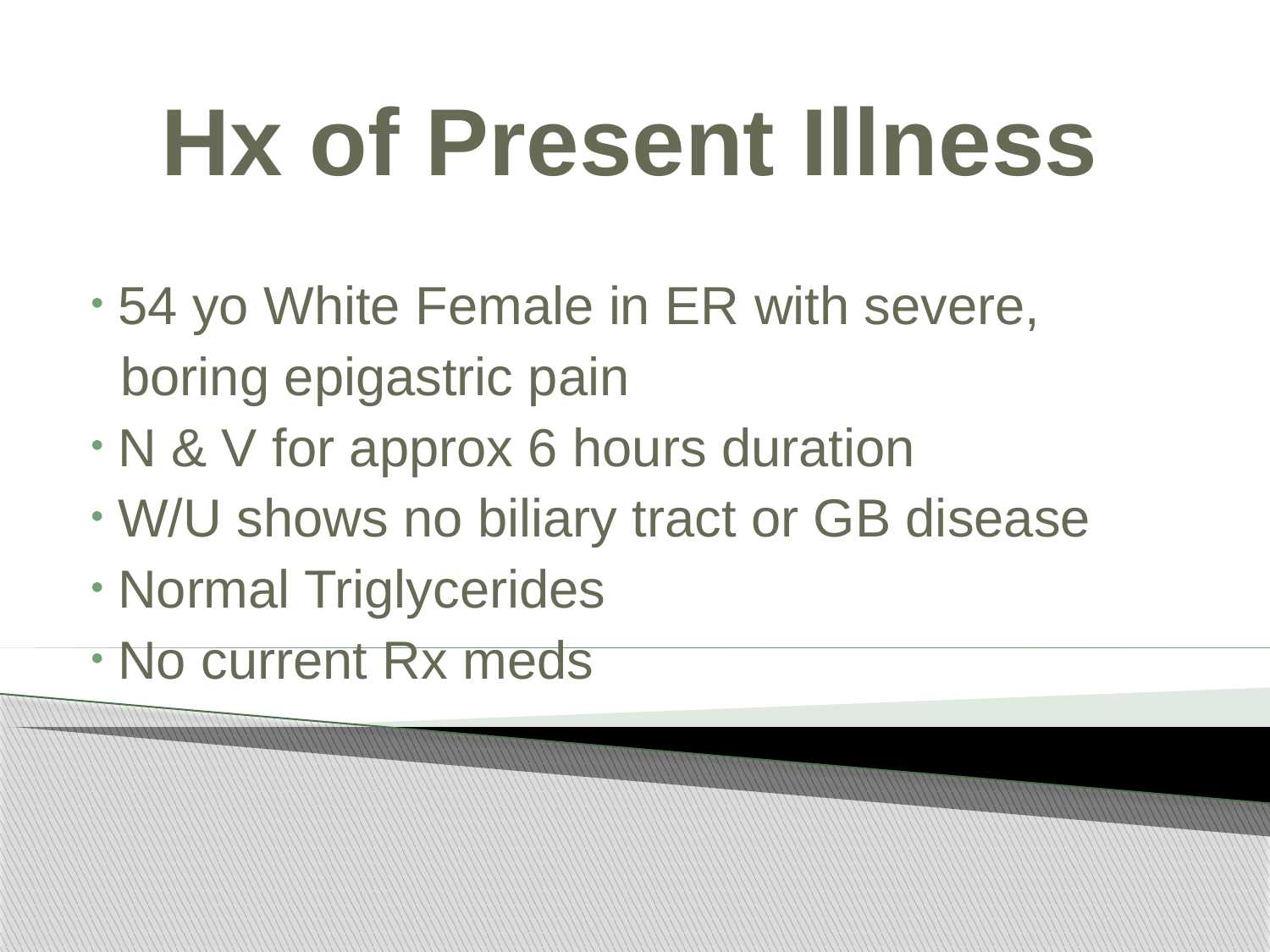

# Hx of Present Illness
 54 yo White Female in ER with severe,
  boring epigastric pain
 N & V for approx 6 hours duration
 W/U shows no biliary tract or GB disease
 Normal Triglycerides
 No current Rx meds